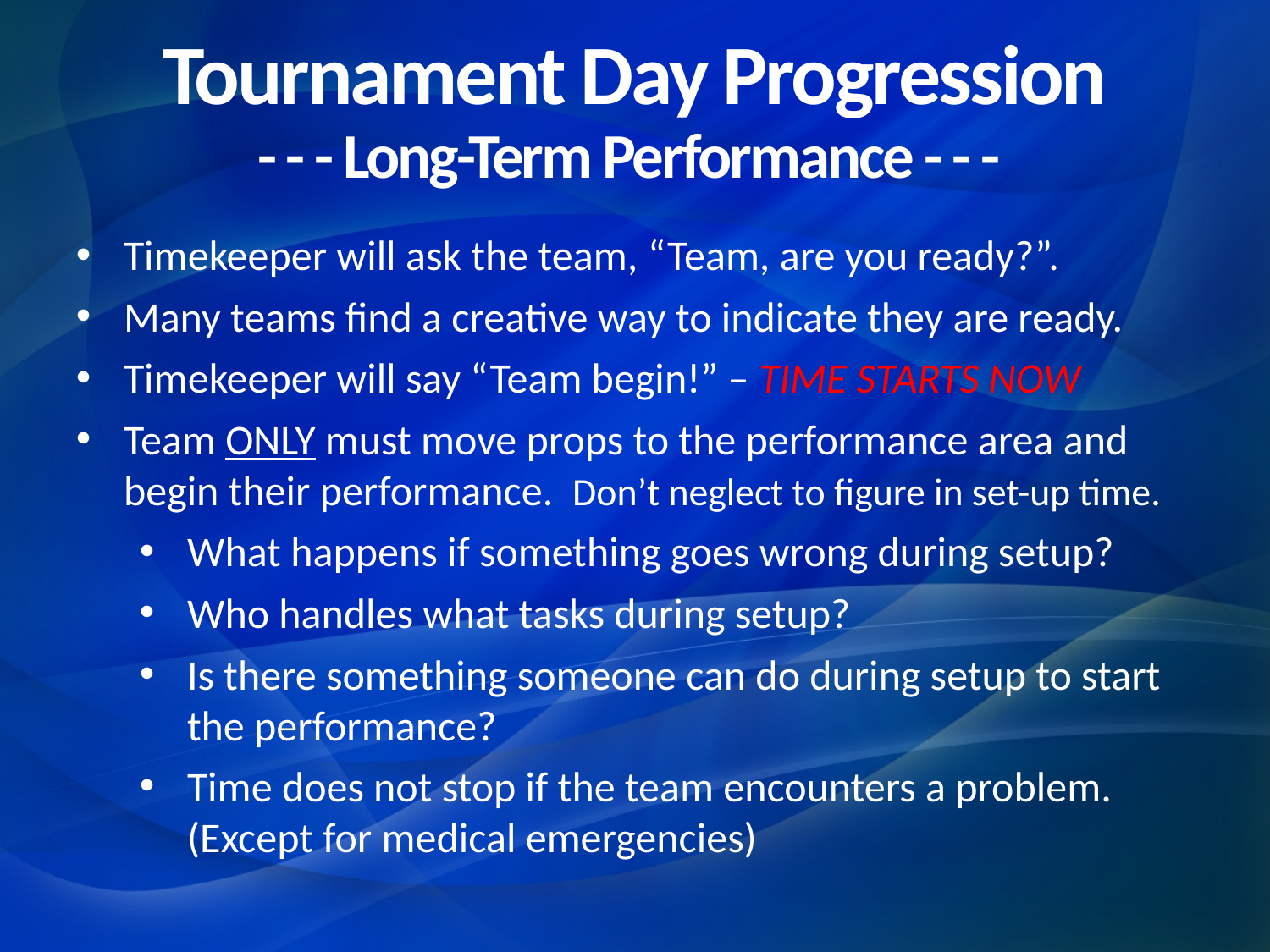

Tournament Day Progression
- - - Long-Term Performance - - -
Timekeeper will ask the team, “Team, are you ready?”.
Many teams find a creative way to indicate they are ready.
Timekeeper will say “Team begin!” – TIME STARTS NOW
Team ONLY must move props to the performance area and begin their performance.  Don’t neglect to figure in set-up time.
What happens if something goes wrong during setup?
Who handles what tasks during setup?
Is there something someone can do during setup to start the performance?
Time does not stop if the team encounters a problem.  (Except for medical emergencies)